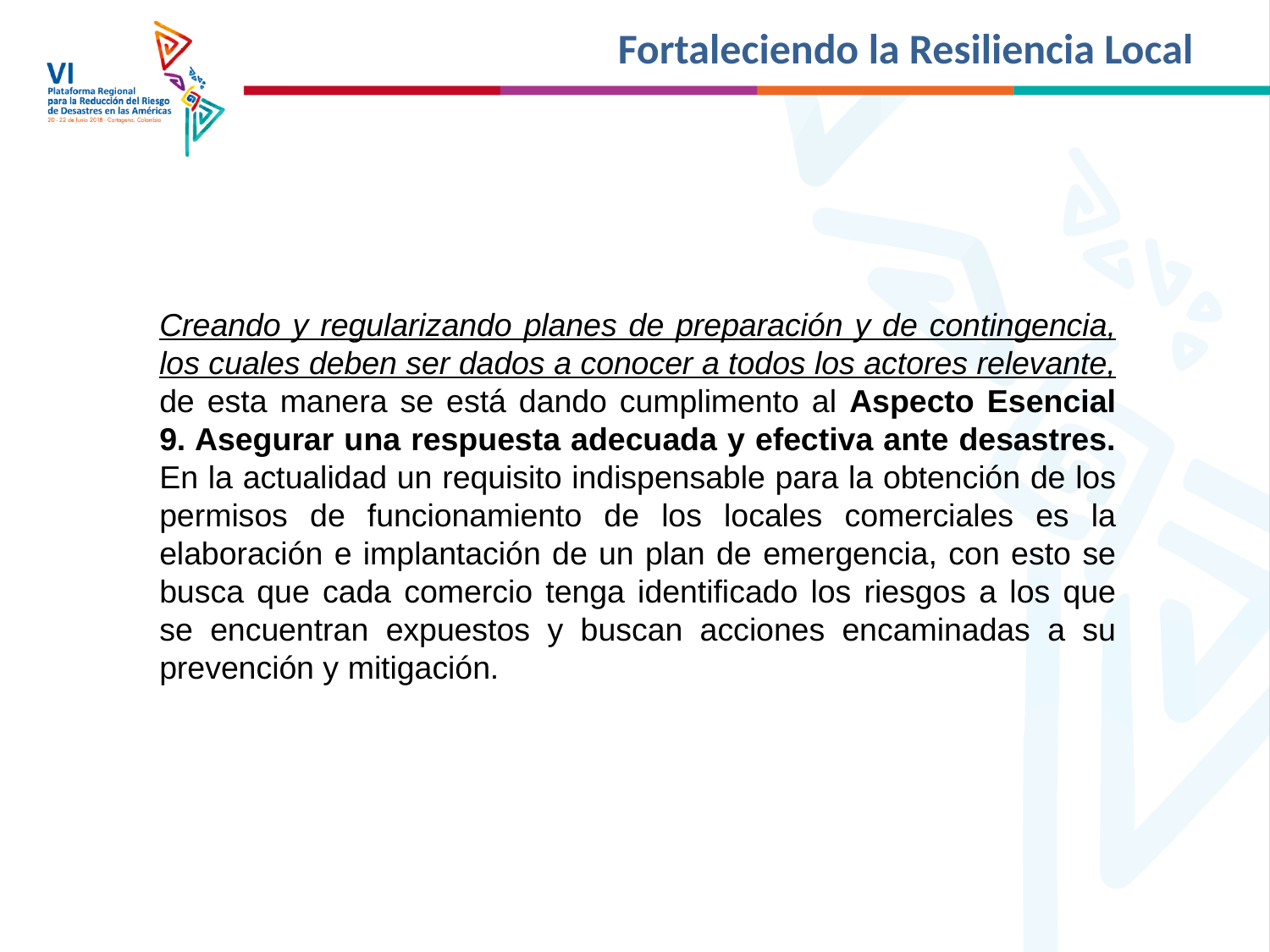

# Fortaleciendo la Resiliencia Local
Creando y regularizando planes de preparación y de contingencia, los cuales deben ser dados a conocer a todos los actores relevante, de esta manera se está dando cumplimento al Aspecto Esencial 9. Asegurar una respuesta adecuada y efectiva ante desastres. En la actualidad un requisito indispensable para la obtención de los permisos de funcionamiento de los locales comerciales es la elaboración e implantación de un plan de emergencia, con esto se busca que cada comercio tenga identificado los riesgos a los que se encuentran expuestos y buscan acciones encaminadas a su prevención y mitigación.